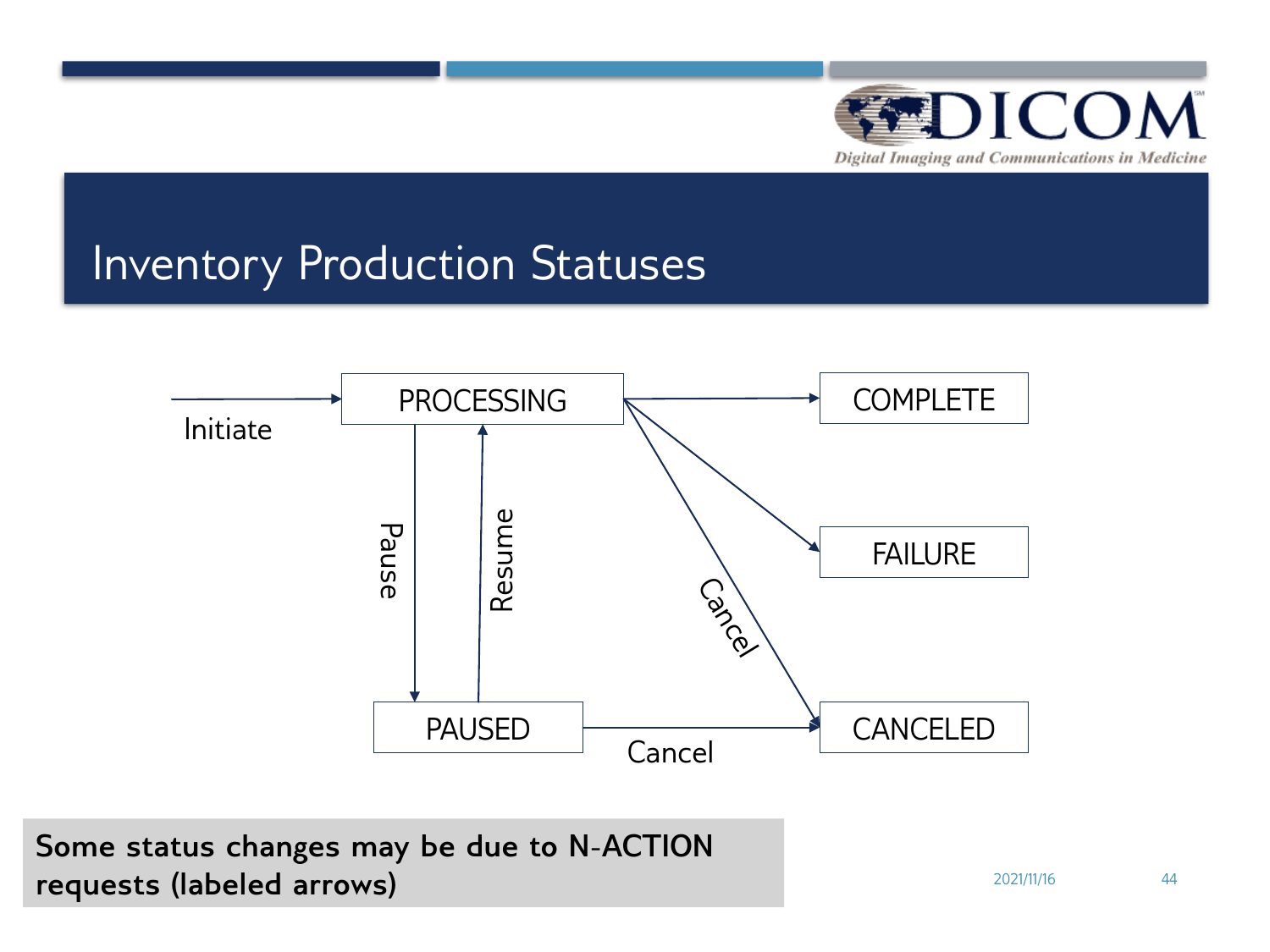

# Inventory Production Statuses
COMPLETE
PROCESSING
Initiate
FAILURE
Resume
Pause
Cancel
PAUSED
CANCELED
Cancel
Some status changes may be due to N-ACTION requests (labeled arrows)
2021/11/16
44